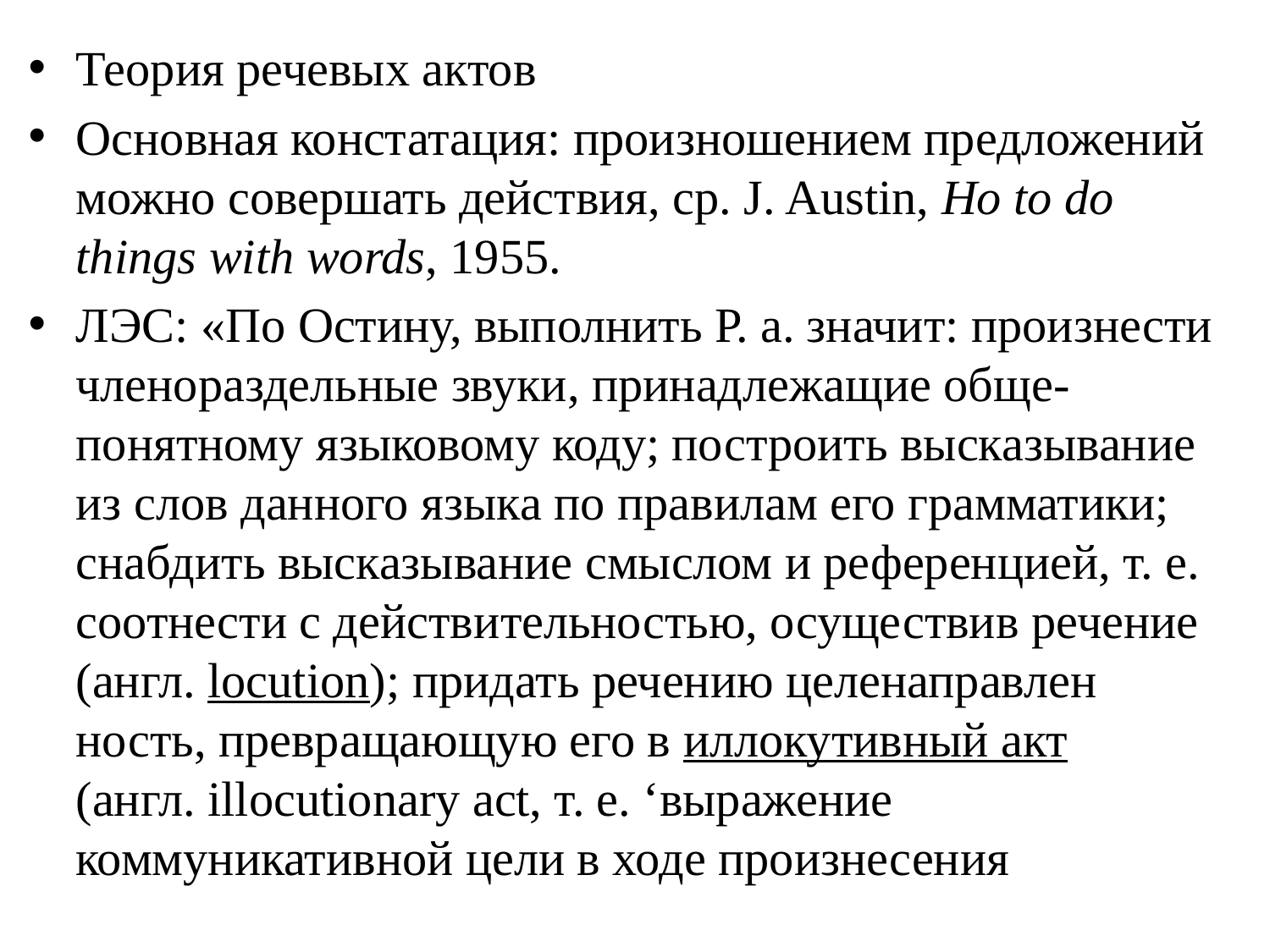

Теория речевых актов
Основная констатация: произношением предложений можно совершать действия, ср. J. Austin, Ho to do things with words, 1955.
ЛЭС: «По Остину, выполнить Р. а. значит: произнести членораздельные звуки, принадлежащие обще-понятному языковому коду; построить высказывание из слов данного языка по правилам его грамматики; снабдить высказывание смыслом и референцией, т. е. соотнести с действи­тель­но­стью, осуществив речение (англ. locution); придать речению целе­на­прав­лен­ность, превра­ща­ю­щую его в иллокутивный акт (англ. illocutionary act, т. е. ‘выражение коммуникативной цели в ходе произнесения